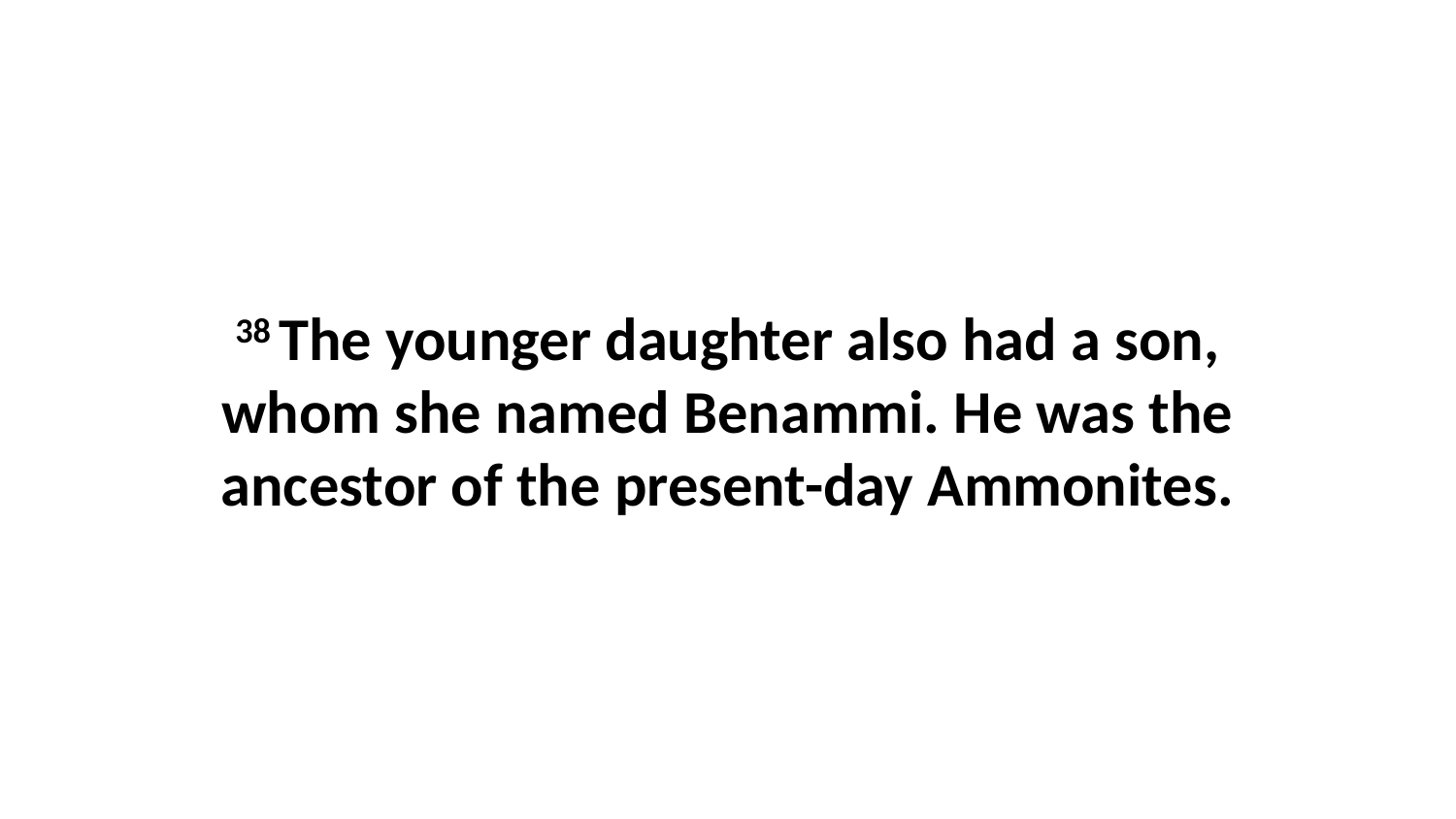

38 The younger daughter also had a son, whom she named Benammi. He was the ancestor of the present-day Ammonites.